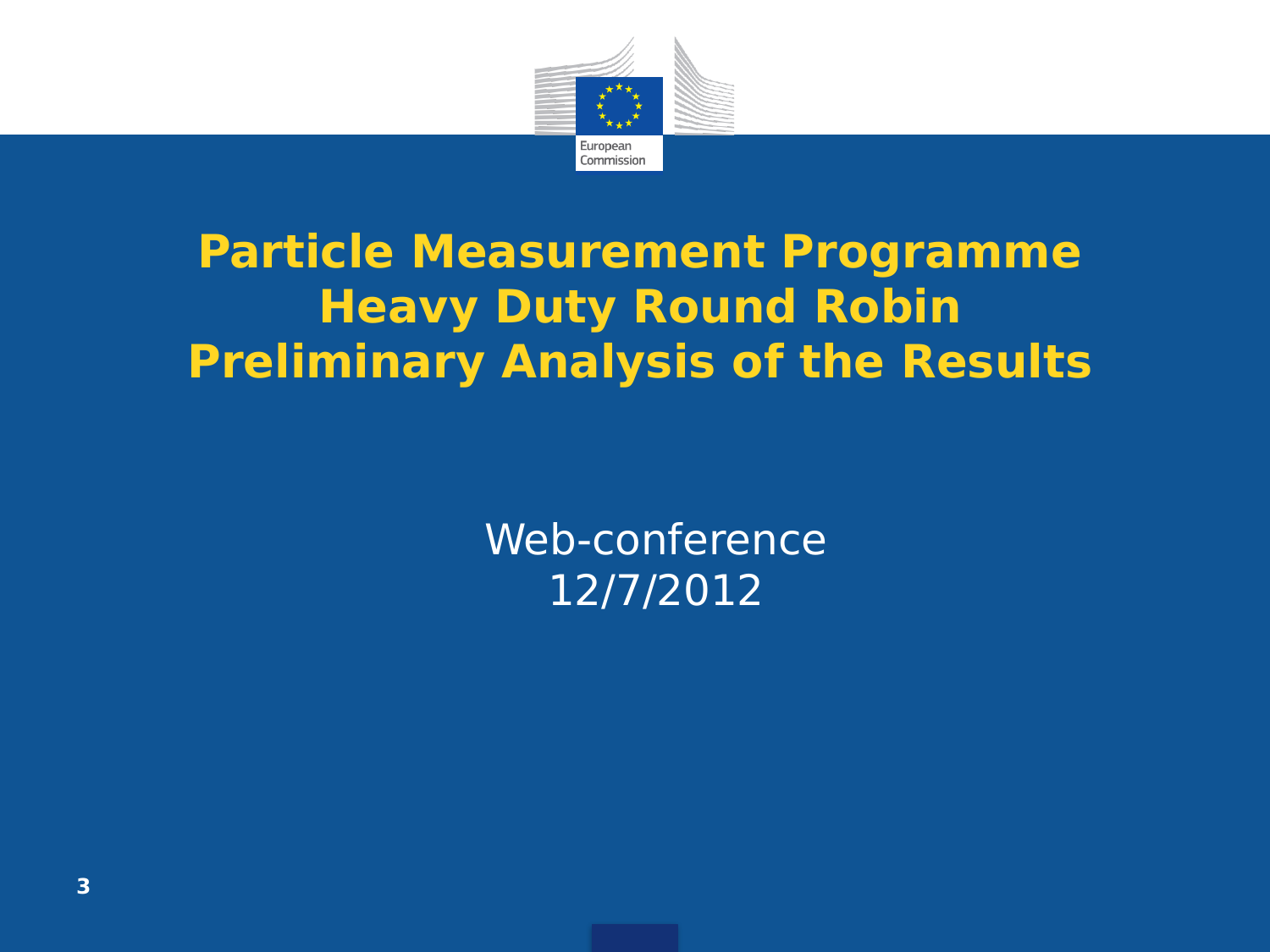

# Particle Measurement Programme Heavy Duty Round Robin Preliminary Analysis of the Results
Web-conference
12/7/2012
3